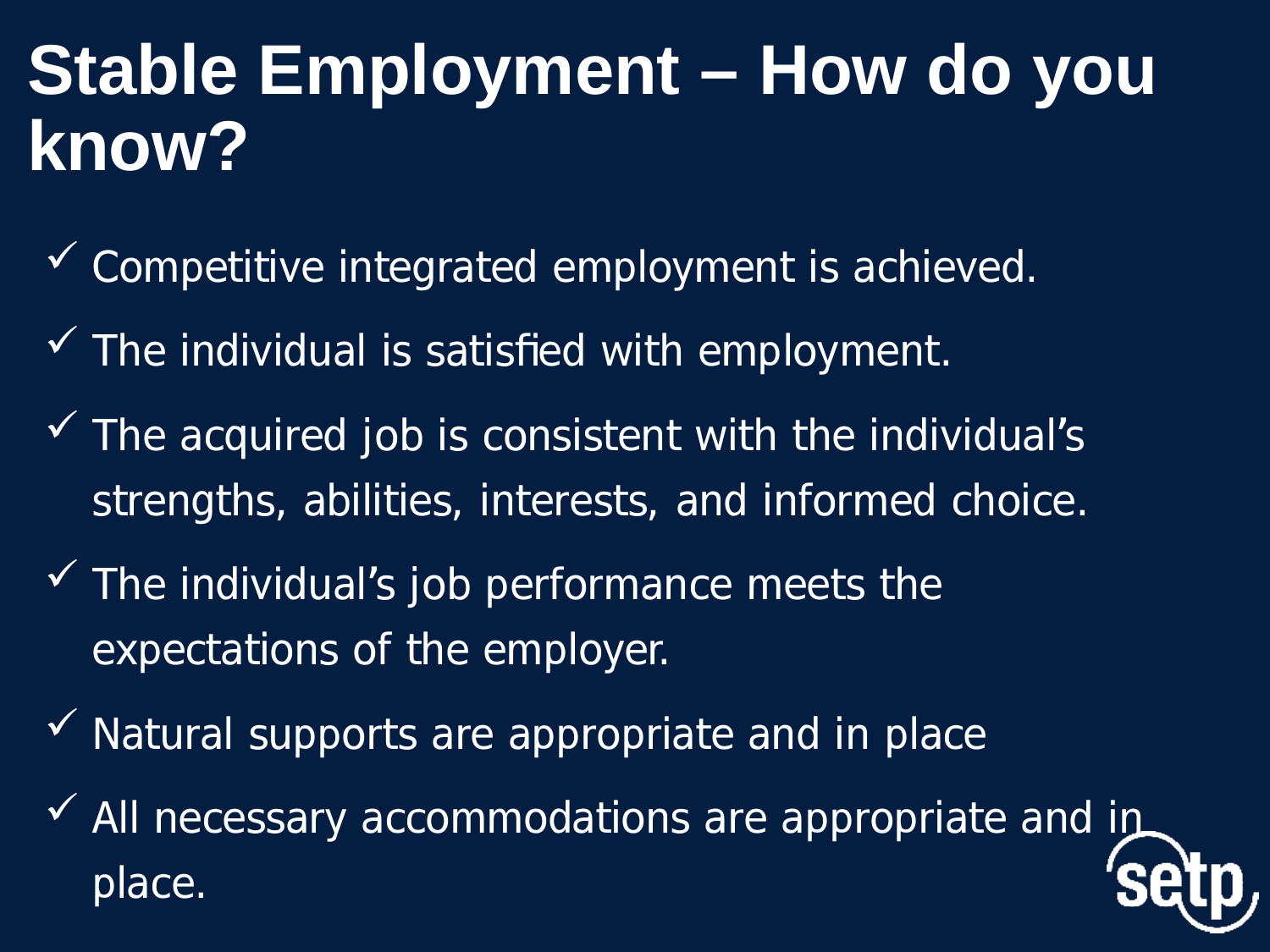

# Stable Employment – How do you know?
Competitive integrated employment is achieved.
The individual is satisfied with employment.
The acquired job is consistent with the individual’s strengths, abilities, interests, and informed choice.
The individual’s job performance meets the expectations of the employer.
Natural supports are appropriate and in place
All necessary accommodations are appropriate and in place.